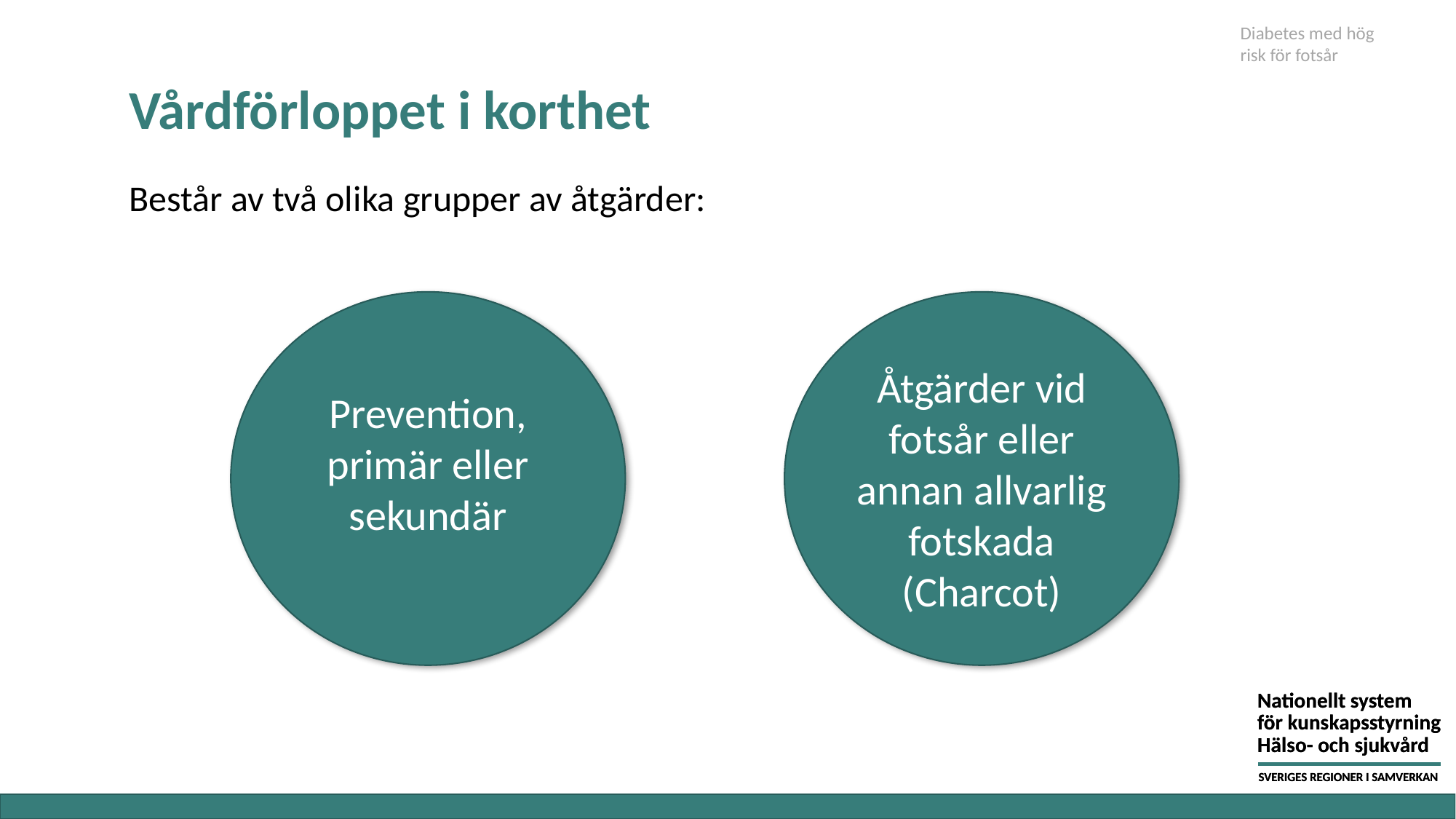

Diabetes med hög risk för fotsår
# Vårdförloppet i korthet
Består av två olika grupper av åtgärder:

Prevention, primär eller sekundär

Åtgärder vid fotsår eller annan allvarlig fotskada (Charcot)